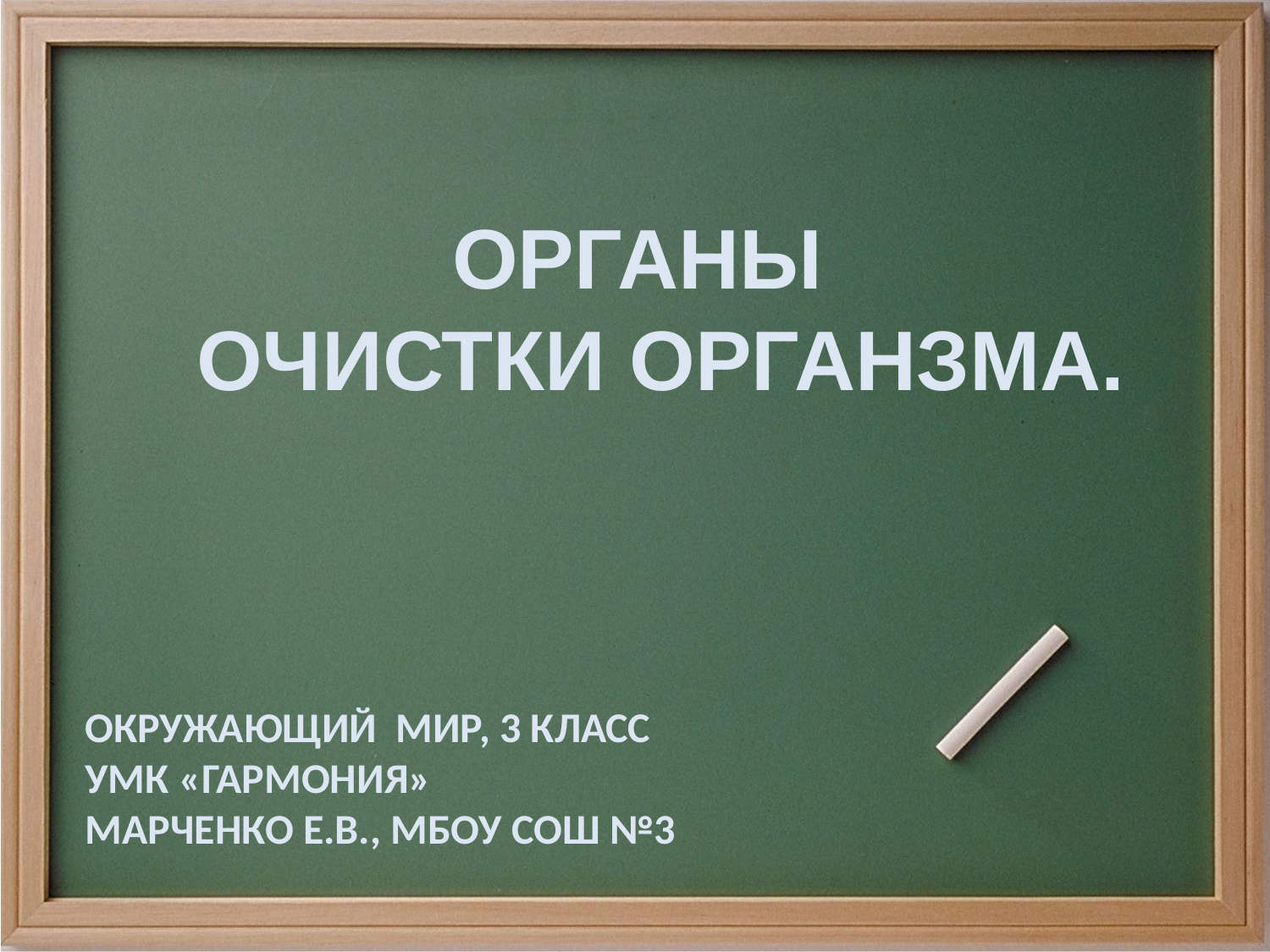

ОРГАНЫ
  ОЧИСТКИ ОРГАНЗМА.
ОКРУЖАЮЩИЙ  МИР, 3 КЛАСС
УМК «ГАРМОНИЯ»
МАРЧЕНКО Е.В., МБОУ СОШ №3